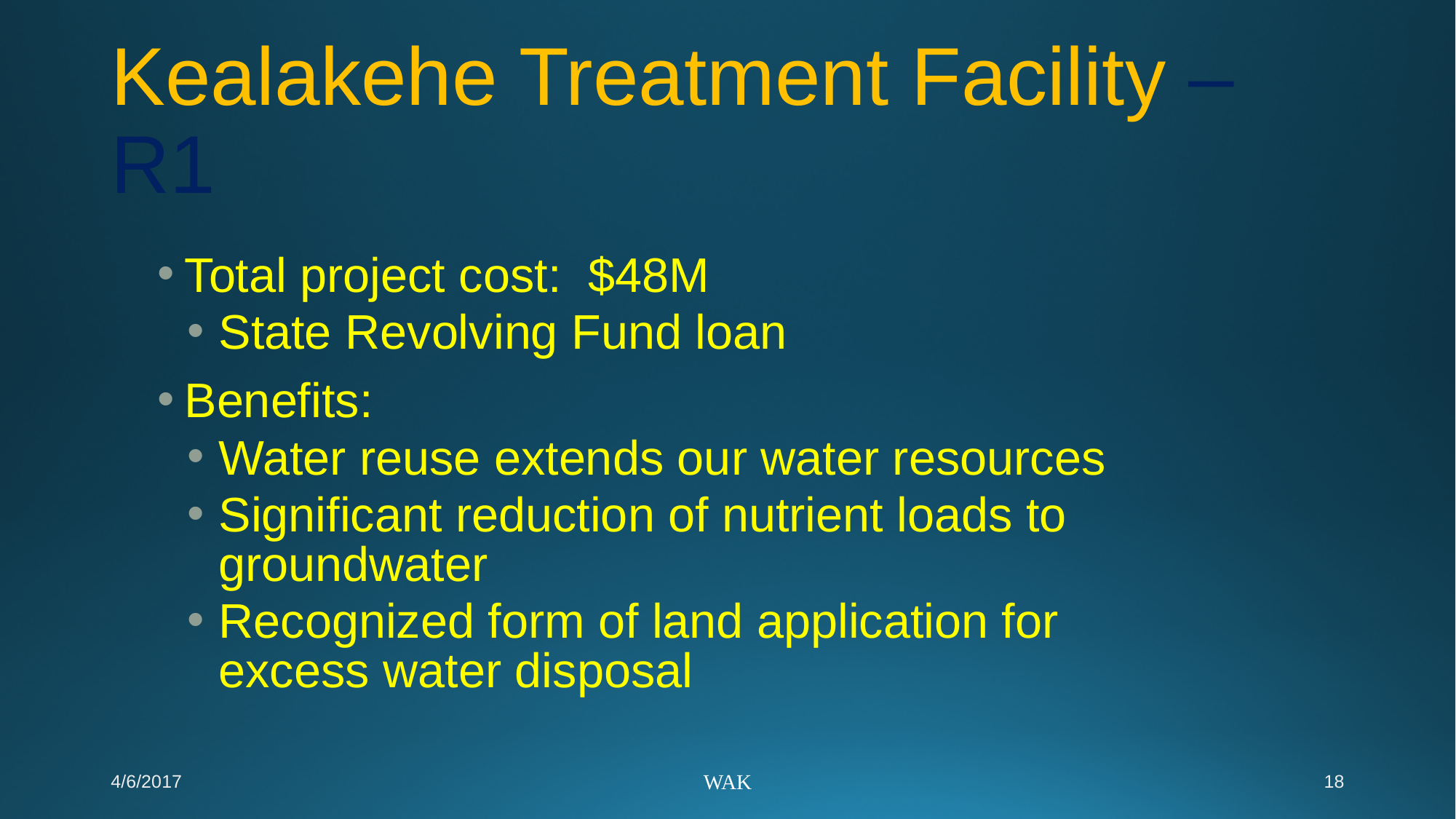

# Kealakehe Treatment Facility – R1

Total project cost:  $48M
State Revolving Fund loan
Benefits:
Water reuse extends our water resources
Significant reduction of nutrient loads to groundwater
Recognized form of land application for excess water disposal
4/6/2017
WAK
18